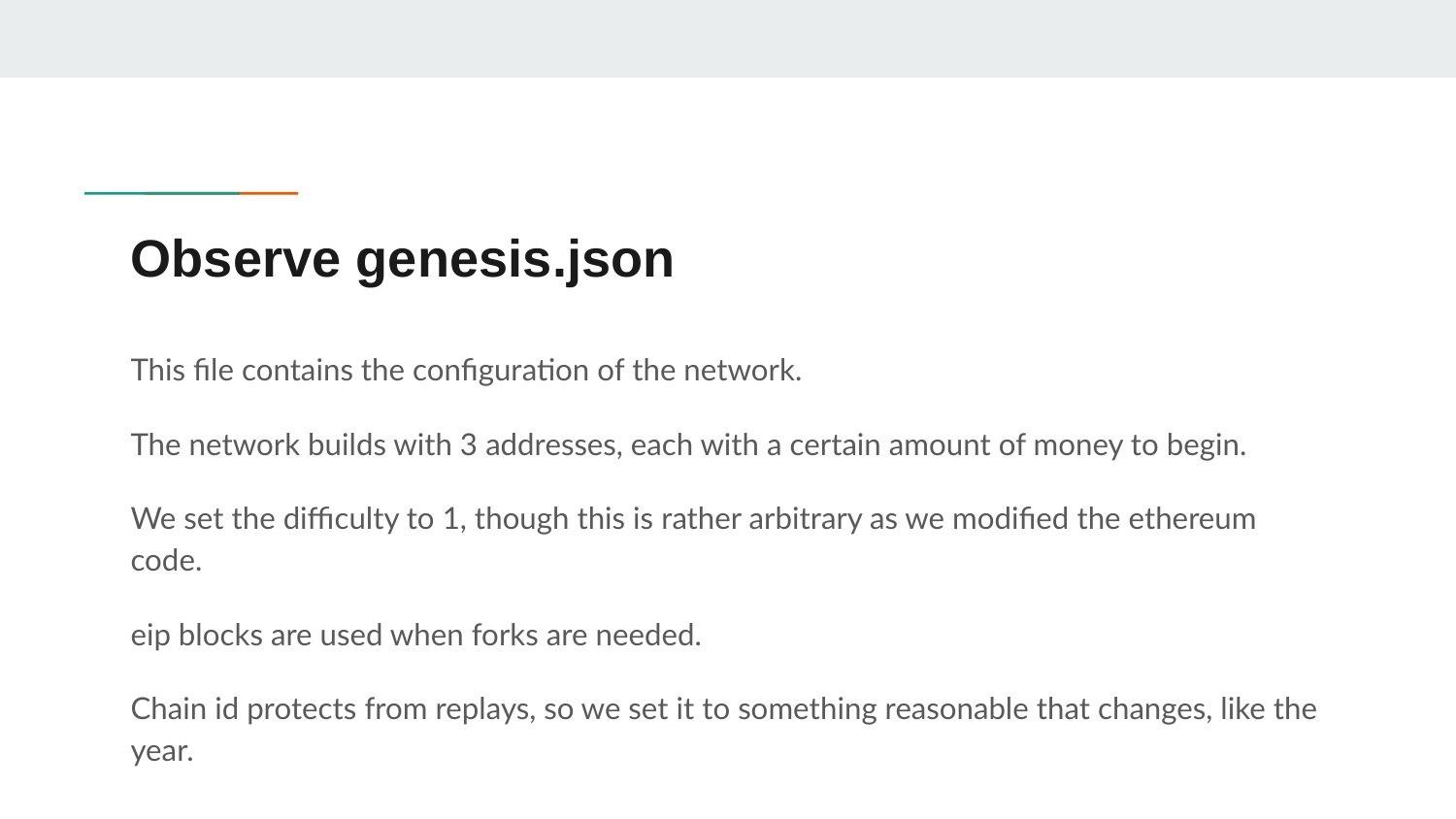

# Observe genesis.json
This file contains the configuration of the network.
The network builds with 3 addresses, each with a certain amount of money to begin.
We set the difficulty to 1, though this is rather arbitrary as we modified the ethereum code.
eip blocks are used when forks are needed.
Chain id protects from replays, so we set it to something reasonable that changes, like the year.